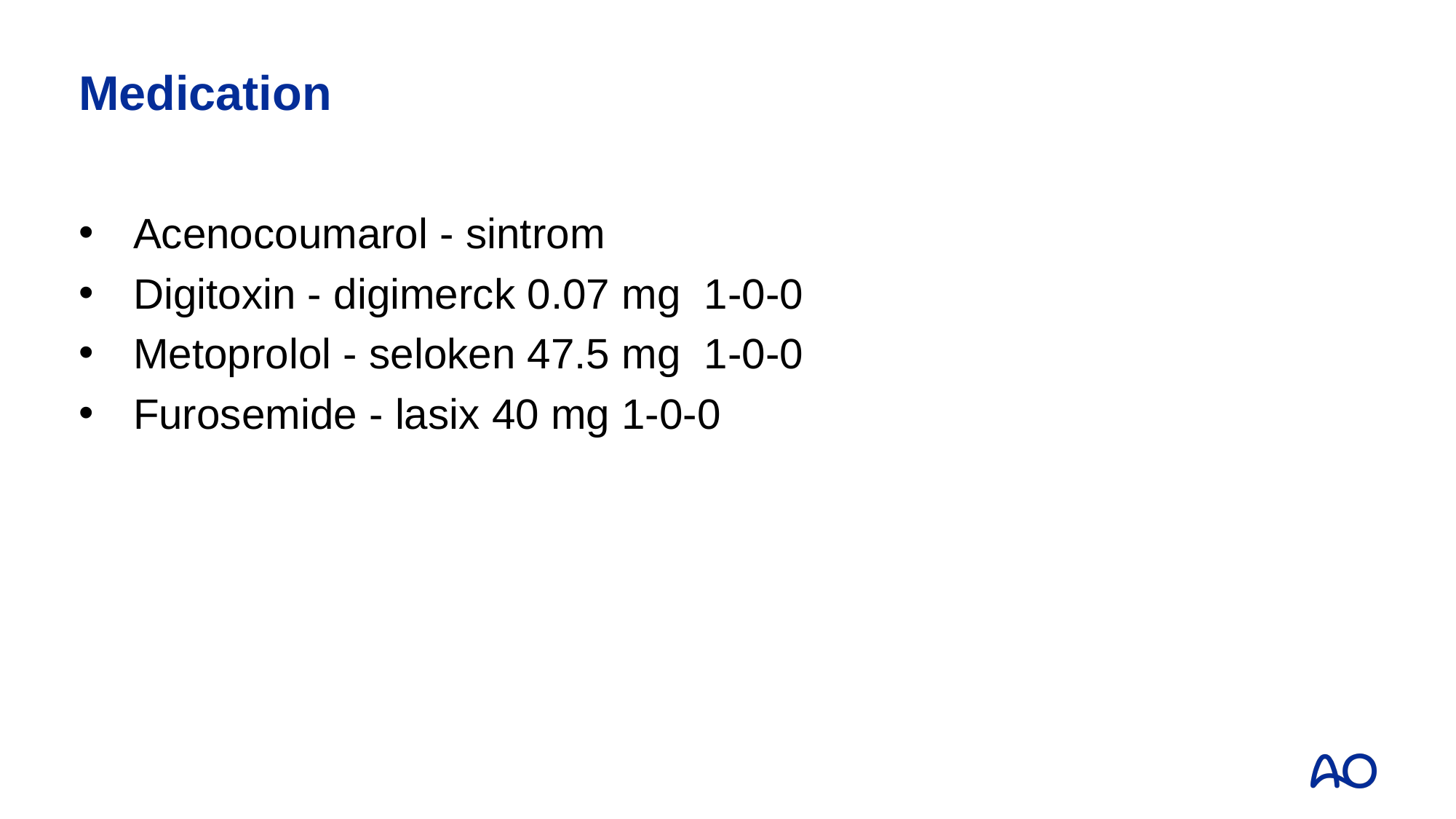

# Medication
Acenocoumarol - sintrom
Digitoxin - digimerck 0.07 mg  1-0-0
Metoprolol - seloken 47.5 mg  1-0-0
Furosemide - lasix 40 mg 1-0-0